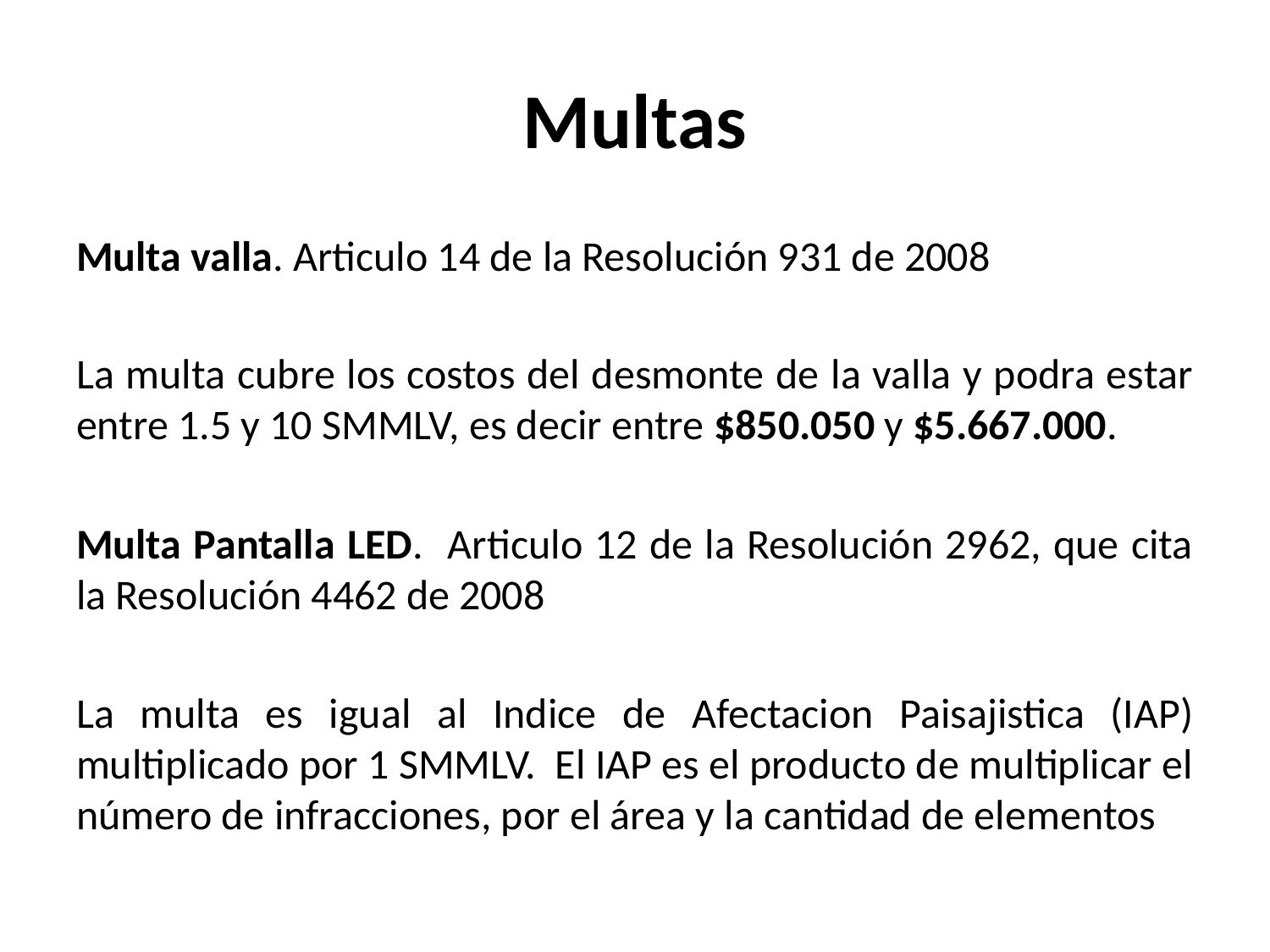

# Multas
Multa valla. Articulo 14 de la Resolución 931 de 2008

La multa cubre los costos del desmonte de la valla y podra estar entre 1.5 y 10 SMMLV, es decir entre $850.050 y $5.667.000.

Multa Pantalla LED.  Articulo 12 de la Resolución 2962, que cita la Resolución 4462 de 2008

La multa es igual al Indice de Afectacion Paisajistica (IAP) multiplicado por 1 SMMLV.  El IAP es el producto de multiplicar el número de infracciones, por el área y la cantidad de elementos